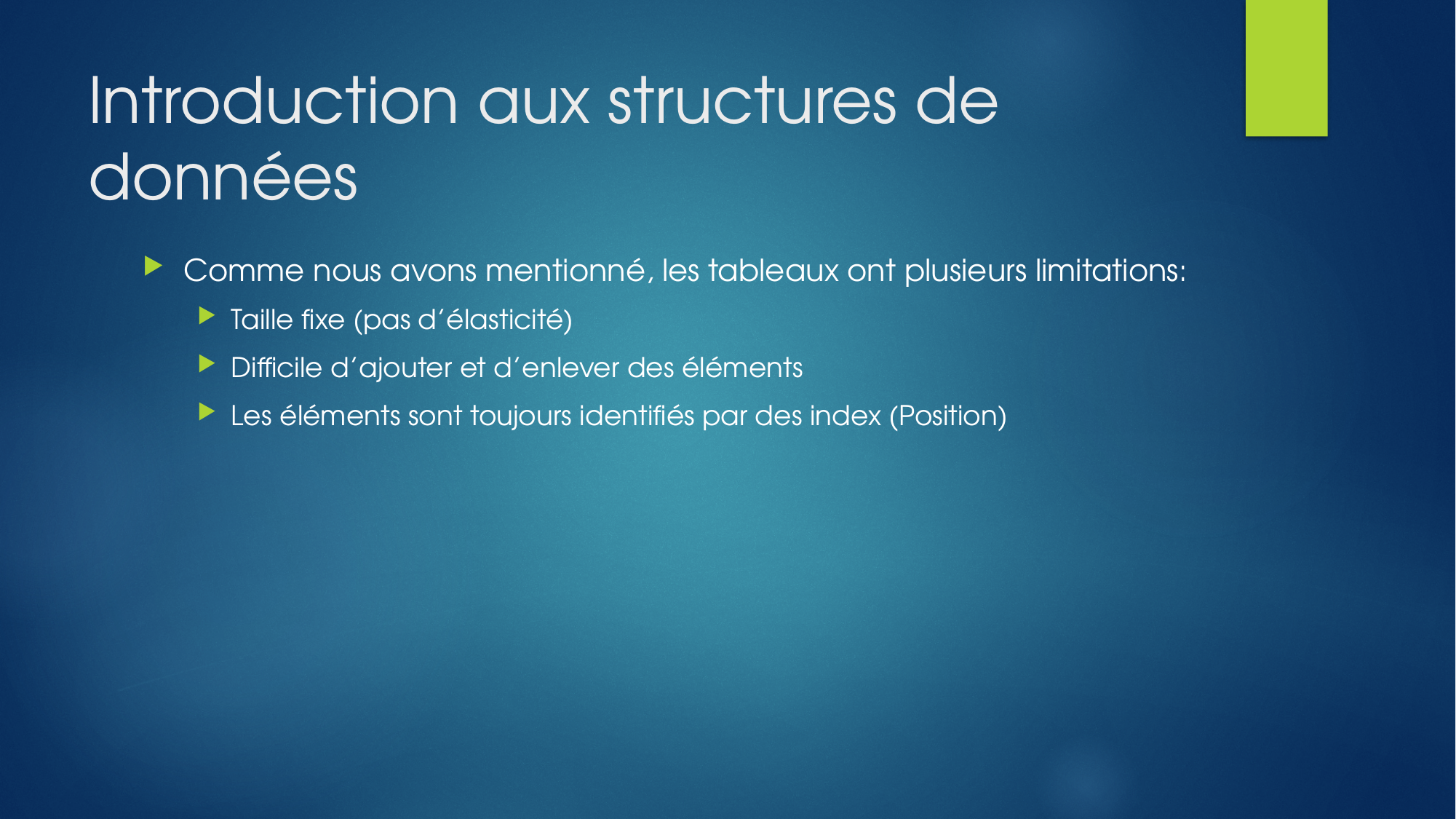

# Introduction aux structures de données
Comme nous avons mentionné, les tableaux ont plusieurs limitations:
Taille fixe (pas d’élasticité)
Difficile d’ajouter et d’enlever des éléments
Les éléments sont toujours identifiés par des index (Position)